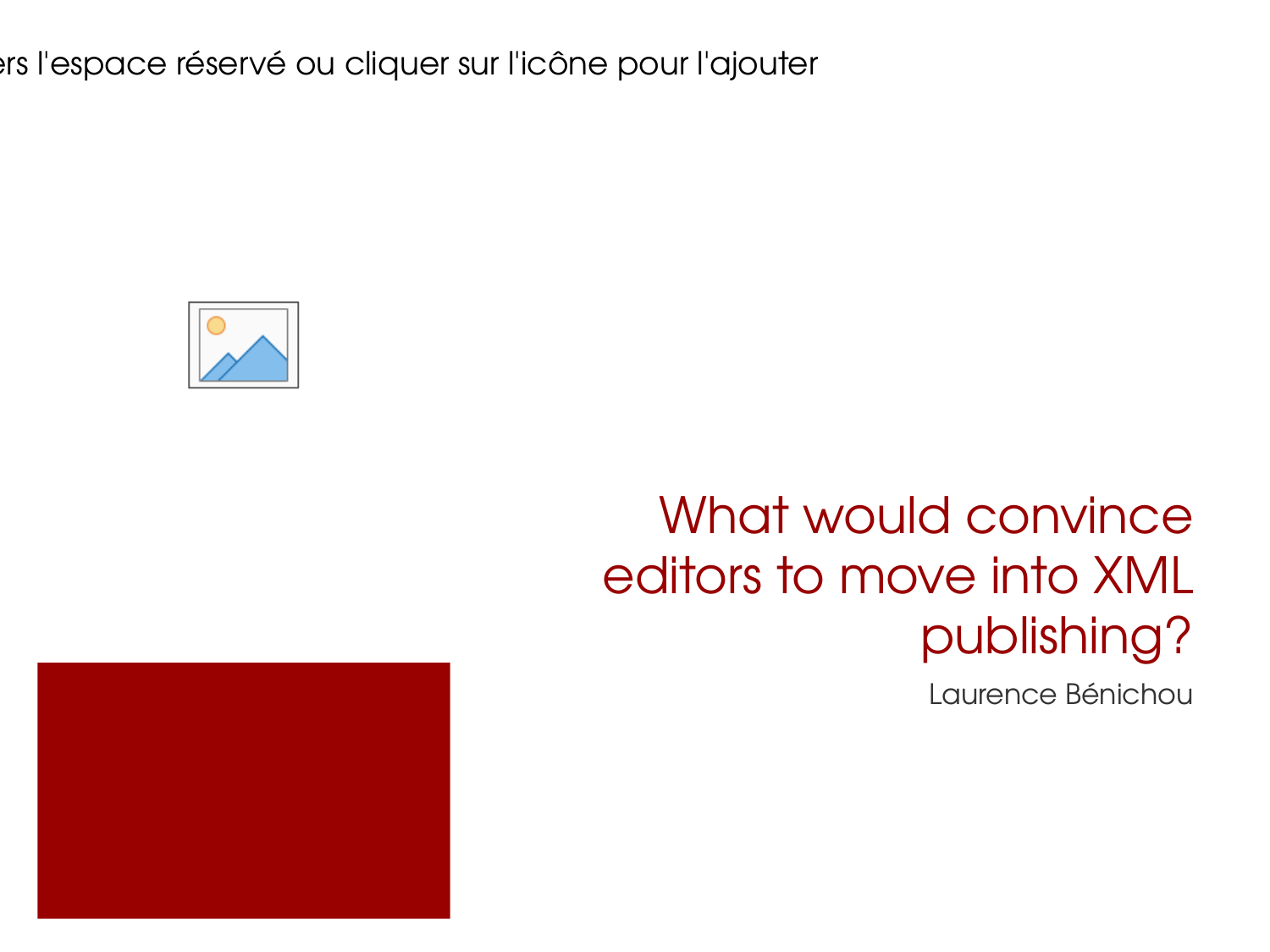

# What would convince editors to move into XML publishing?
Laurence Bénichou